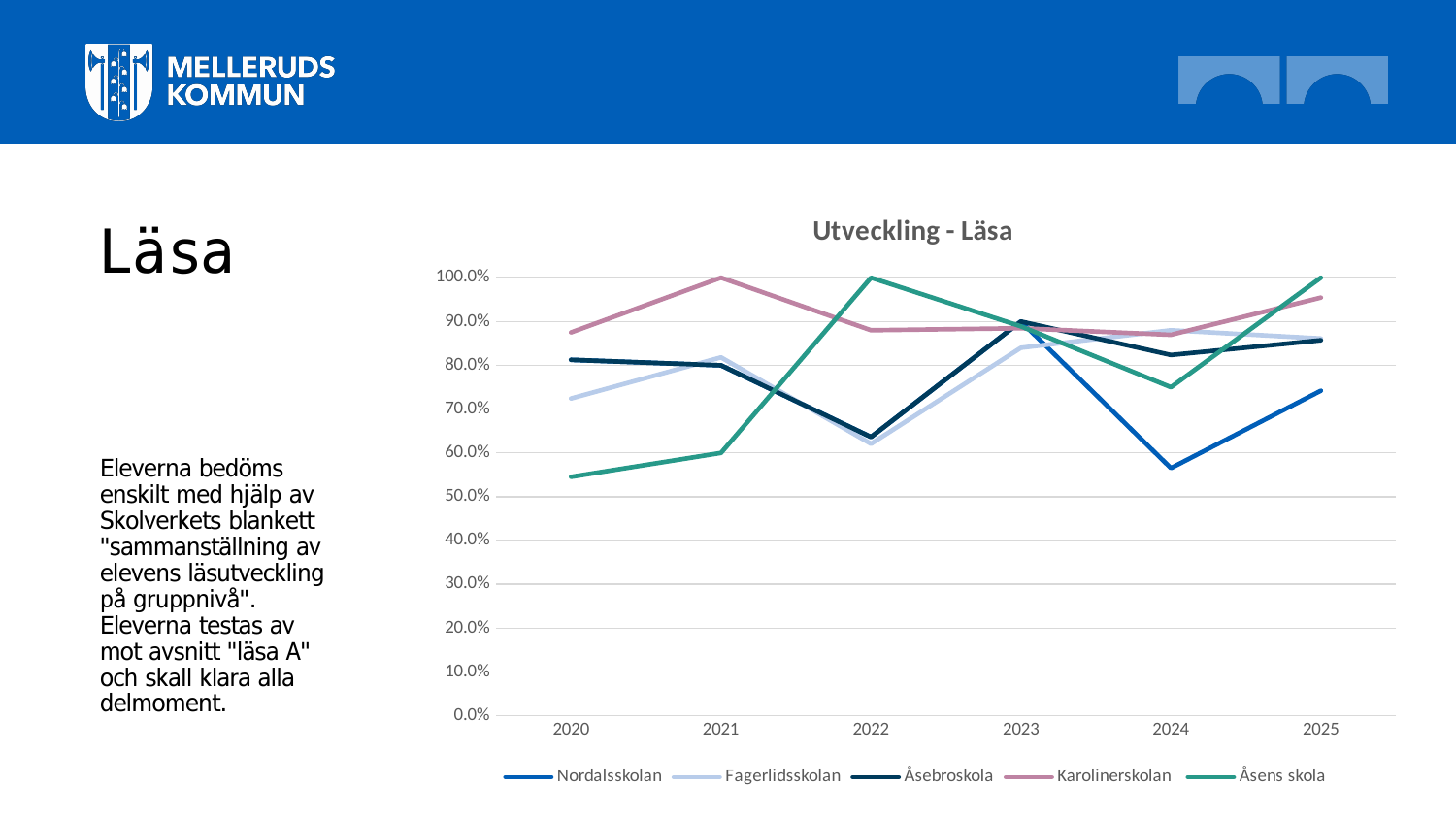

# Läsa

### Chart: Utveckling - Läsa

| Category | Nordalsskolan | Fagerlidsskolan | Åsebroskola | Karolinerskolan  | Åsens skola |
|---|---|---|---|---|---|
| 2020 | 0.8125 | 0.7241379310344828 | 0.8125 | 0.875 | 0.5454545454545454 |
| 2021 | 0.8 | 0.8181818181818182 | 0.8 | 1.0 | 0.6 |
| 2022 | 0.6363636363636364 | 0.6206896551724138 | 0.6363636363636364 | 0.88 | 1.0 |
| 2023 | 0.9 | 0.84 | 0.9 | 0.8846153846153846 | 0.8888888888888888 |
| 2024 | 0.5652173913043478 | 0.88 | 0.8235294117647058 | 0.8695652173913043 | 0.75 |
| 2025 | 0.7419354838709677 | 0.8611111111111112 | 0.8571428571428571 | 0.9545454545454546 | 1.0 |
Eleverna bedöms enskilt med hjälp av Skolverkets blankett "sammanställning av elevens läsutveckling på gruppnivå". Eleverna testas av mot avsnitt "läsa A" och skall klara alla delmoment.